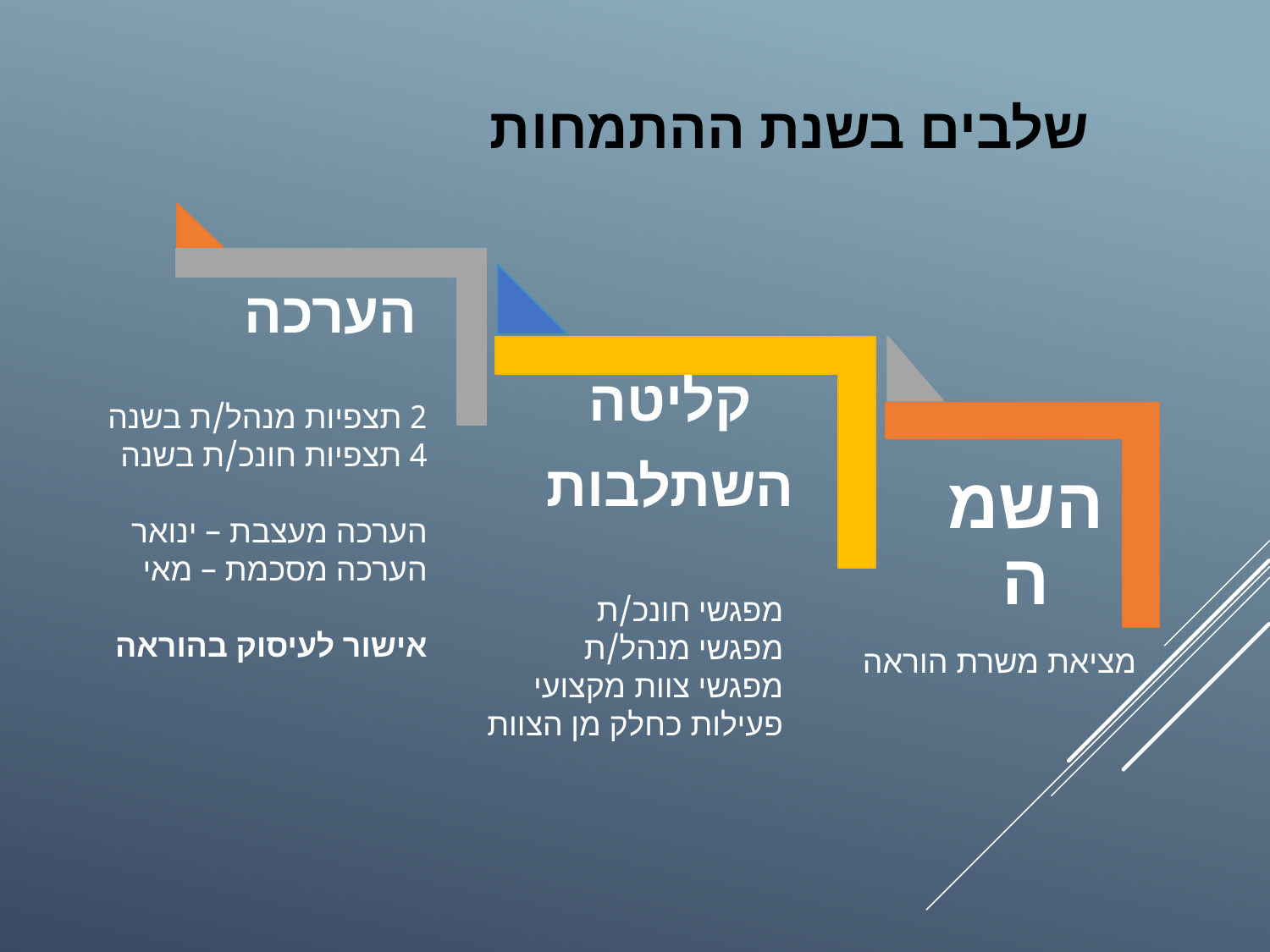

שלבים בשנת ההתמחות

הערכה

2 תצפיות מנהל/ת בשנה
4 תצפיות חונכ/ת בשנה

הערכה מעצבת – ינואר
הערכה מסכמת – מאי

אישור לעיסוק בהוראה
קליטה

השתלבות

השמה

מפגשי חונכ/ת
מפגשי מנהל/ת
מפגשי צוות מקצועי
פעילות כחלק מן הצוות
מציאת משרת הוראה